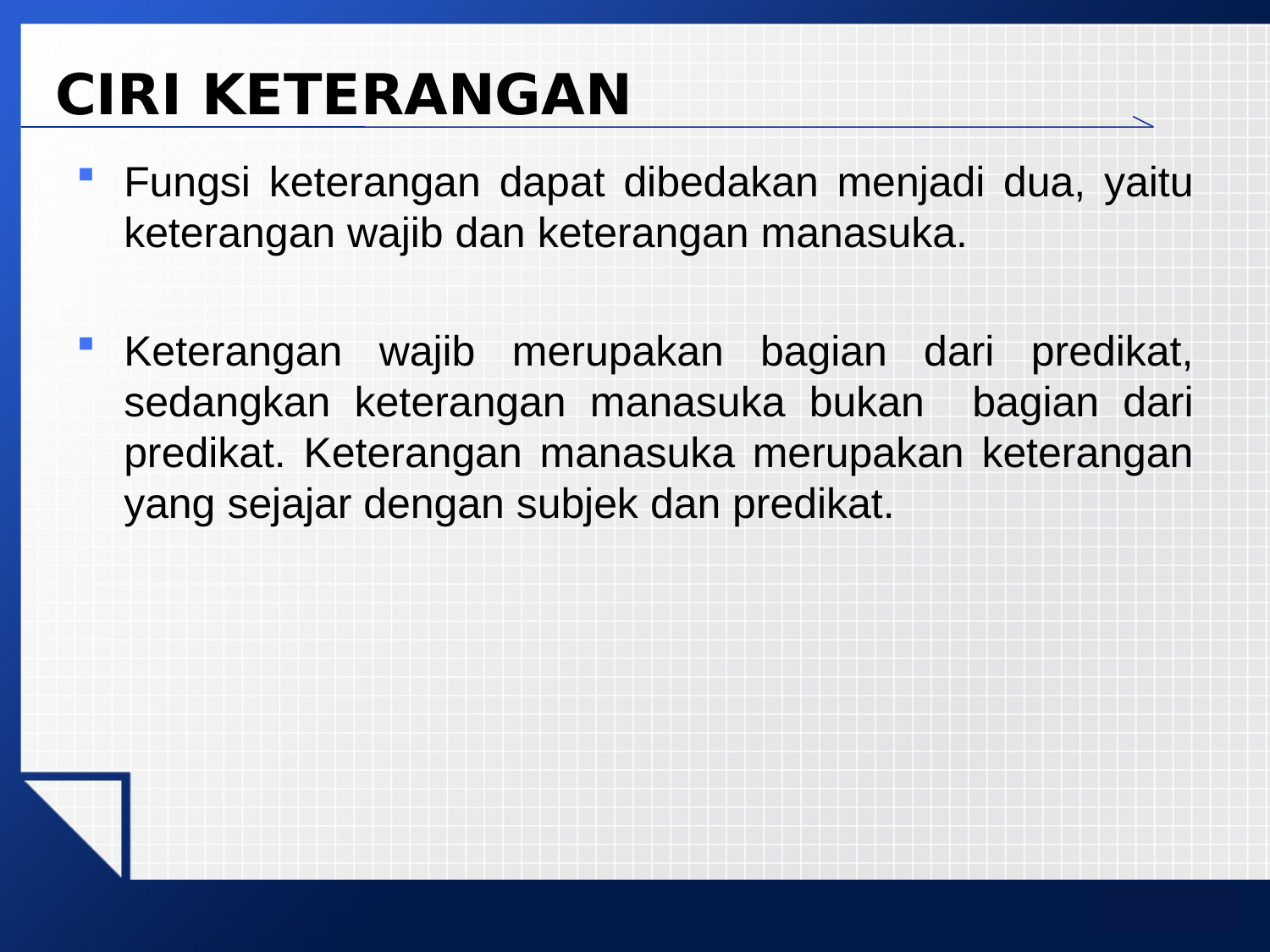

# CIRI KETERANGAN
Fungsi keterangan dapat dibedakan menjadi dua, yaitu keterangan wajib dan keterangan manasuka.

Keterangan wajib merupakan bagian dari predikat, sedangkan keterangan manasuka bukan  bagian dari predikat. Keterangan manasuka merupakan keterangan yang sejajar dengan subjek dan predikat.